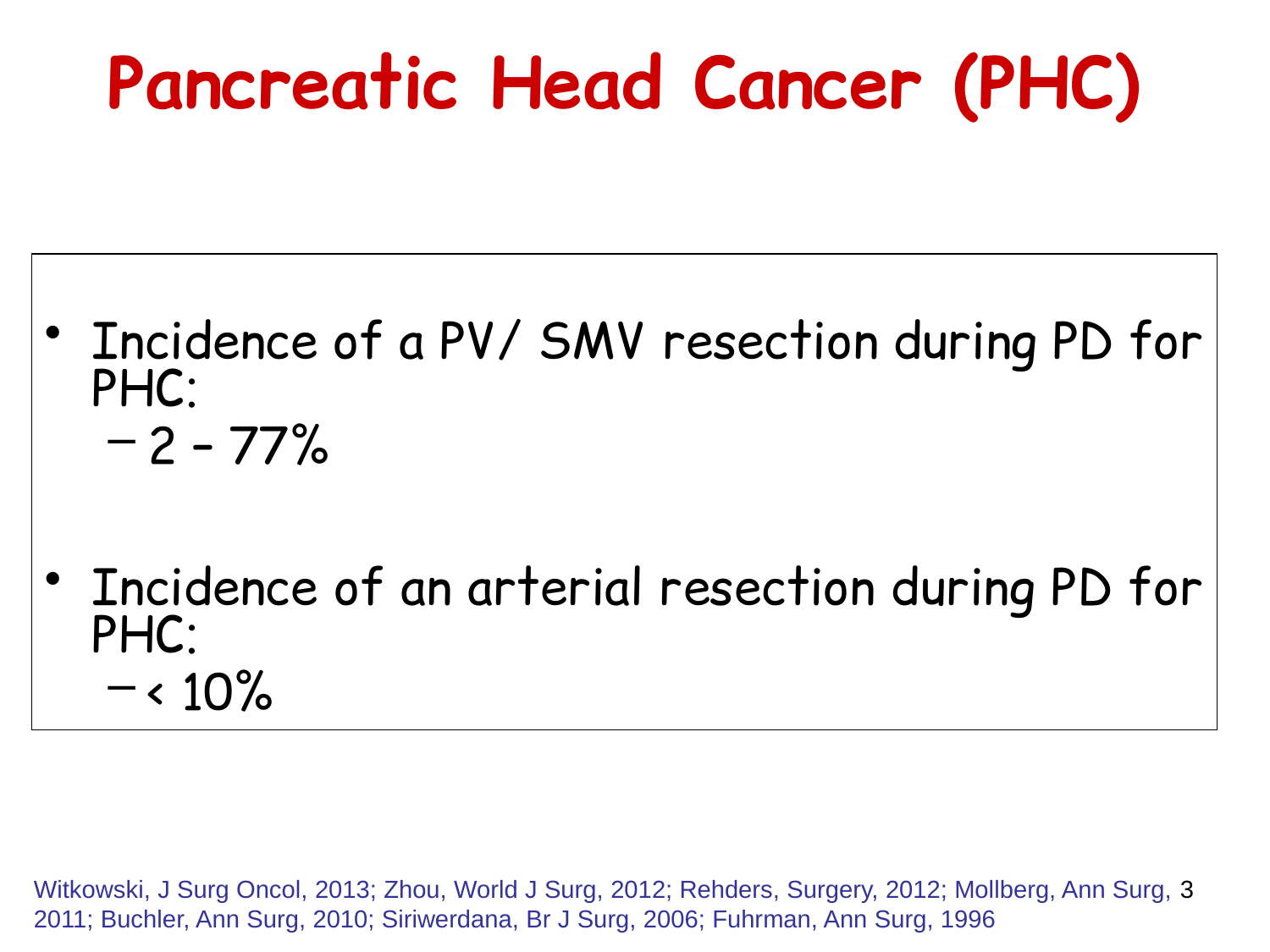

# Pancreatic Head Cancer (PHC)

Incidence of a PV/ SMV resection during PD for PHC:
2 – 77%

Incidence of an arterial resection during PD for PHC:
< 10%
3
Witkowski, J Surg Oncol, 2013; Zhou, World J Surg, 2012; Rehders, Surgery, 2012; Mollberg, Ann Surg, 2011; Buchler, Ann Surg, 2010; Siriwerdana, Br J Surg, 2006; Fuhrman, Ann Surg, 1996